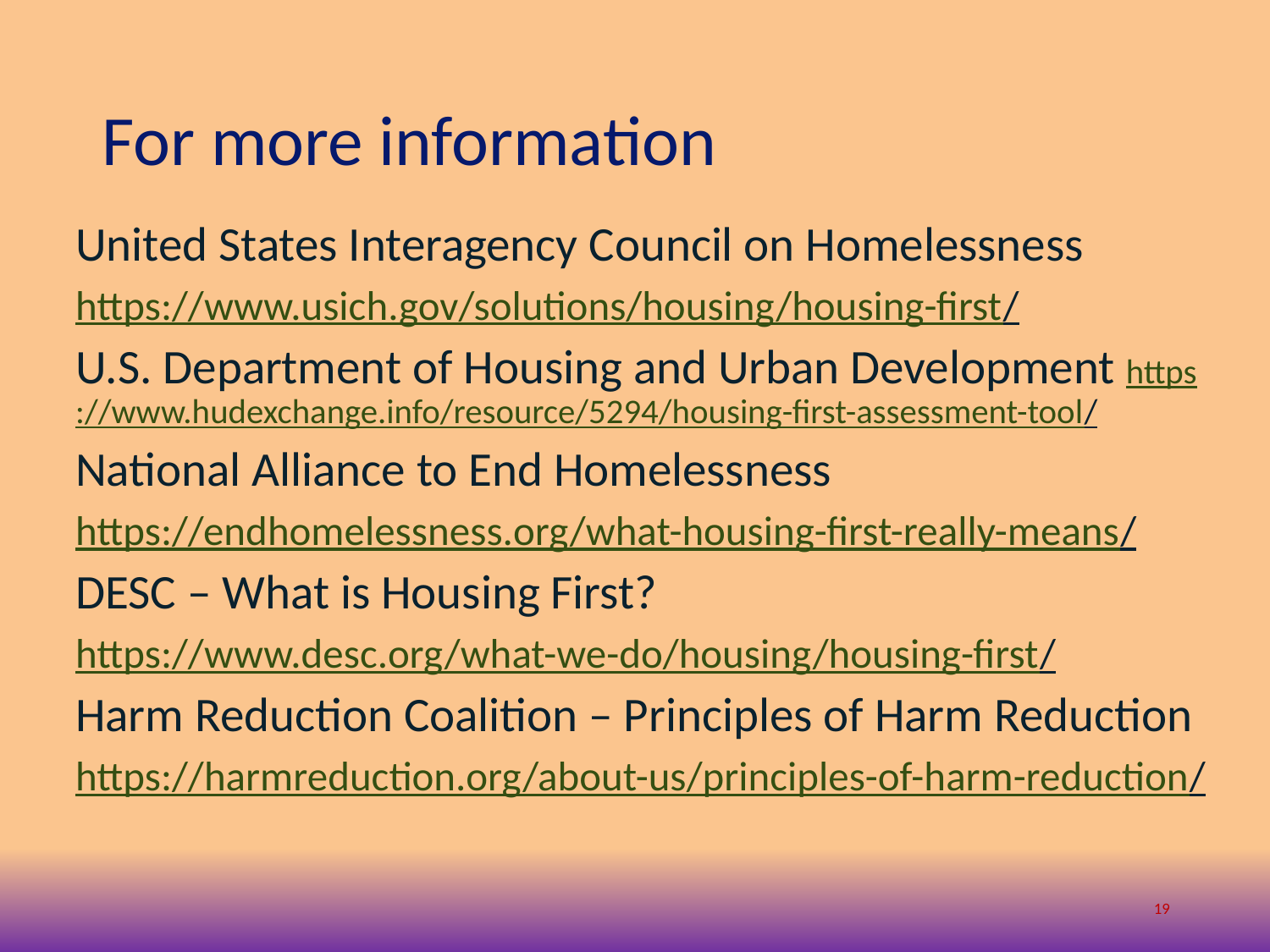

# For more information
United States Interagency Council on Homelessness
https://www.usich.gov/solutions/housing/housing-first/
U.S. Department of Housing and Urban Development https://www.hudexchange.info/resource/5294/housing-first-assessment-tool/
National Alliance to End Homelessness
https://endhomelessness.org/what-housing-first-really-means/
DESC – What is Housing First?
https://www.desc.org/what-we-do/housing/housing-first/
Harm Reduction Coalition – Principles of Harm Reduction
https://harmreduction.org/about-us/principles-of-harm-reduction/
19